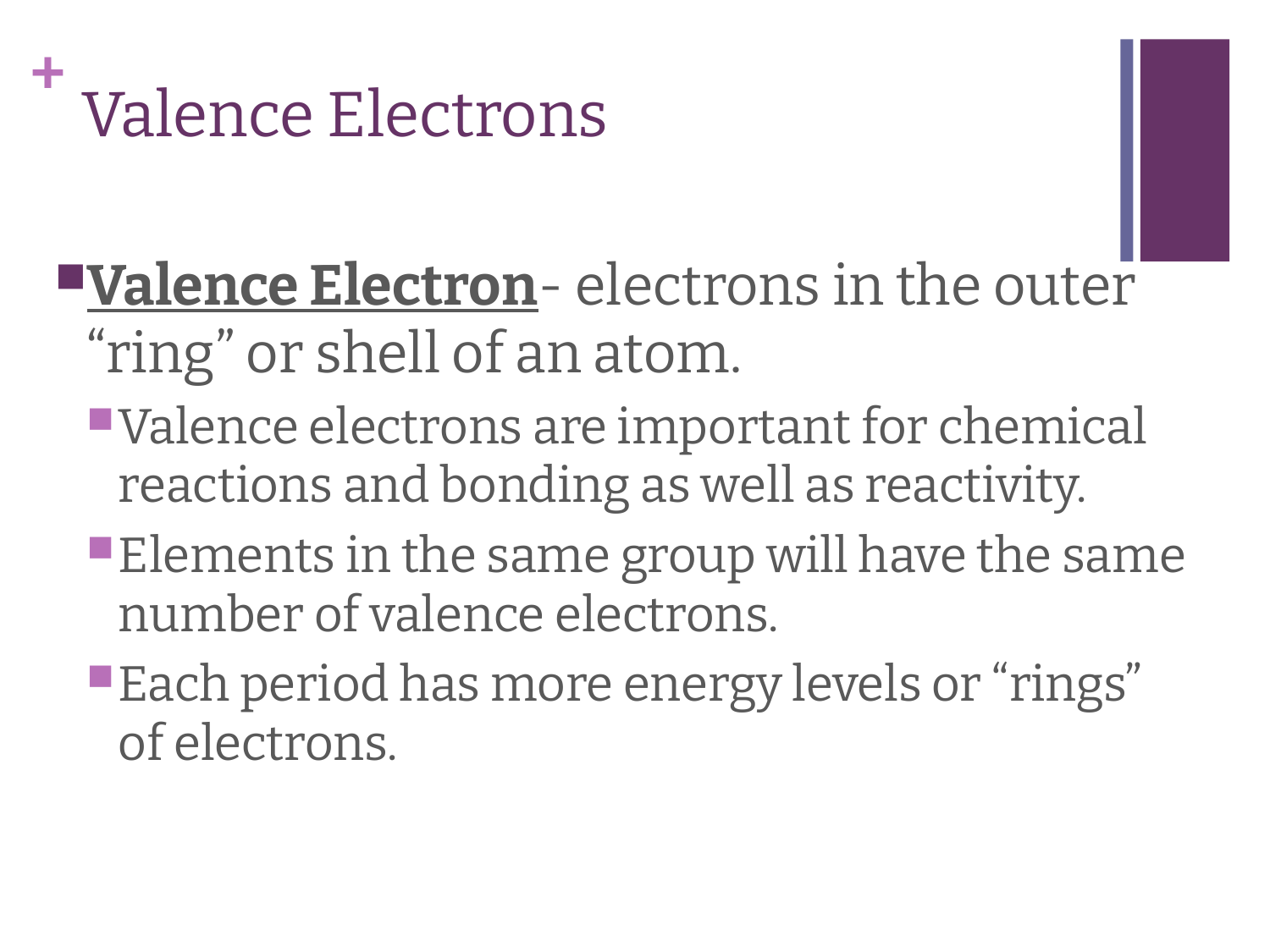

# Valence Electrons
Valence Electron- electrons in the outer “ring” or shell of an atom.
Valence electrons are important for chemical reactions and bonding as well as reactivity.
Elements in the same group will have the same number of valence electrons.
Each period has more energy levels or “rings” of electrons.